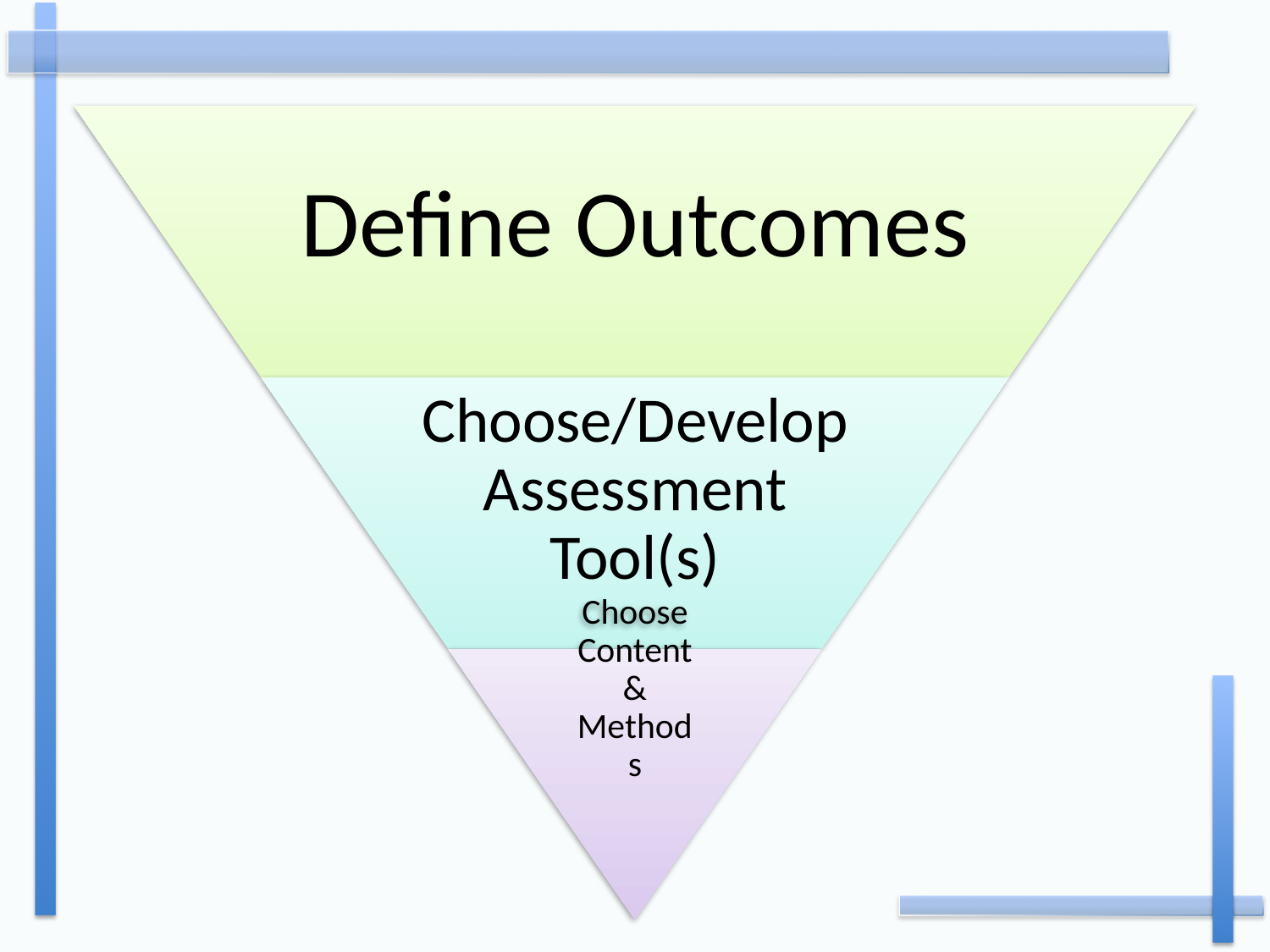

Define Outcomes
Choose/Develop Assessment Tool(s)
Choose Content & Methods